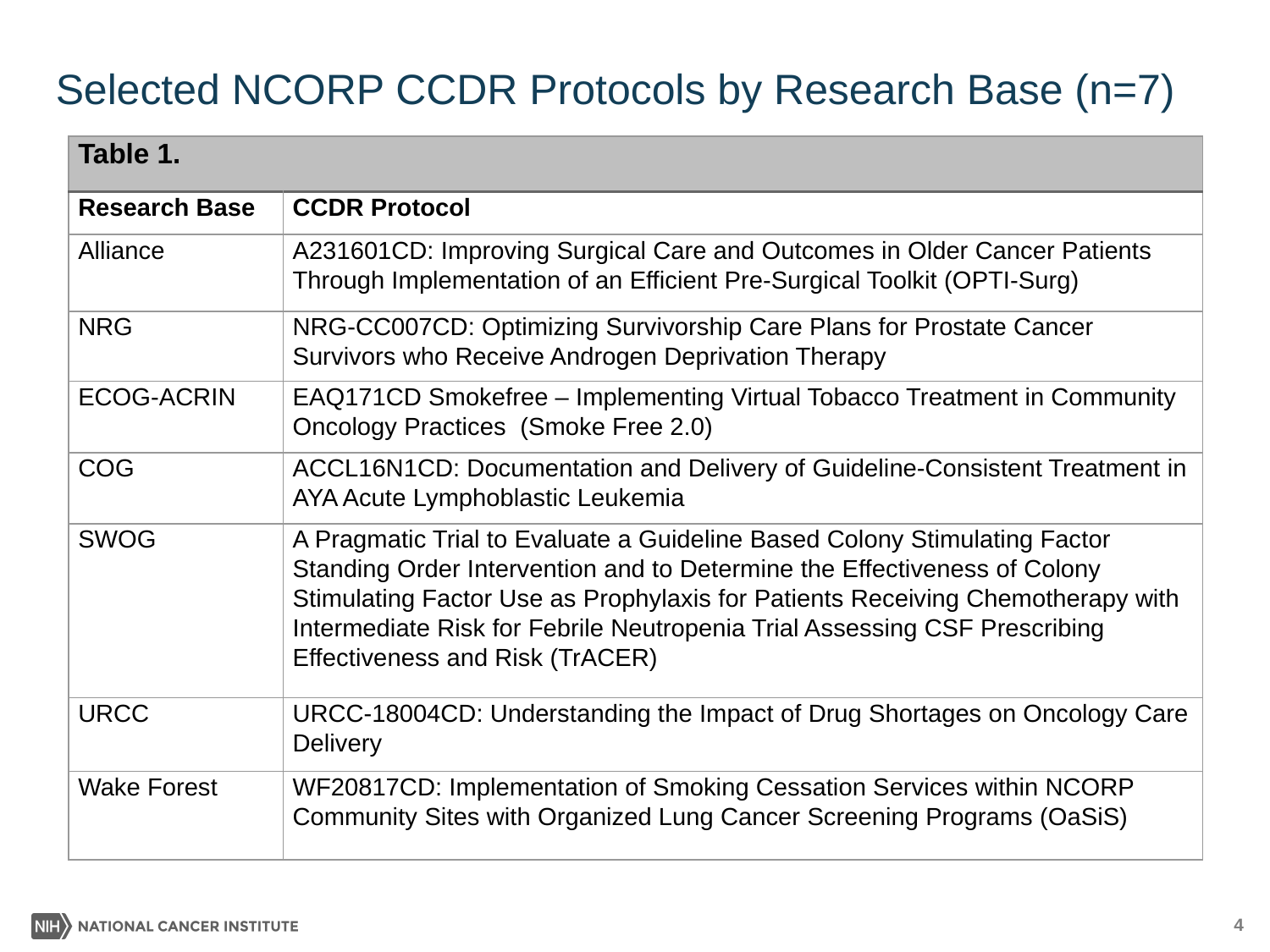

Selected NCORP CCDR Protocols by Research Base (n=7)
| Table 1. |  |
| --- | --- |
| Research Base | CCDR Protocol |
| Alliance | A231601CD: Improving Surgical Care and Outcomes in Older Cancer Patients Through Implementation of an Efficient Pre-Surgical Toolkit (OPTI-Surg) |
| NRG | NRG-CC007CD: Optimizing Survivorship Care Plans for Prostate Cancer Survivors who Receive Androgen Deprivation Therapy |
| ECOG-ACRIN | EAQ171CD Smokefree – Implementing Virtual Tobacco Treatment in Community Oncology Practices  (Smoke Free 2.0) |
| COG | ACCL16N1CD: Documentation and Delivery of Guideline-Consistent Treatment in AYA Acute Lymphoblastic Leukemia |
| SWOG | A Pragmatic Trial to Evaluate a Guideline Based Colony Stimulating Factor Standing Order Intervention and to Determine the Effectiveness of Colony Stimulating Factor Use as Prophylaxis for Patients Receiving Chemotherapy with Intermediate Risk for Febrile Neutropenia Trial Assessing CSF Prescribing Effectiveness and Risk (TrACER) |
| URCC | URCC-18004CD: Understanding the Impact of Drug Shortages on Oncology Care Delivery |
| Wake Forest | WF20817CD: Implementation of Smoking Cessation Services within NCORP Community Sites with Organized Lung Cancer Screening Programs (OaSiS) |